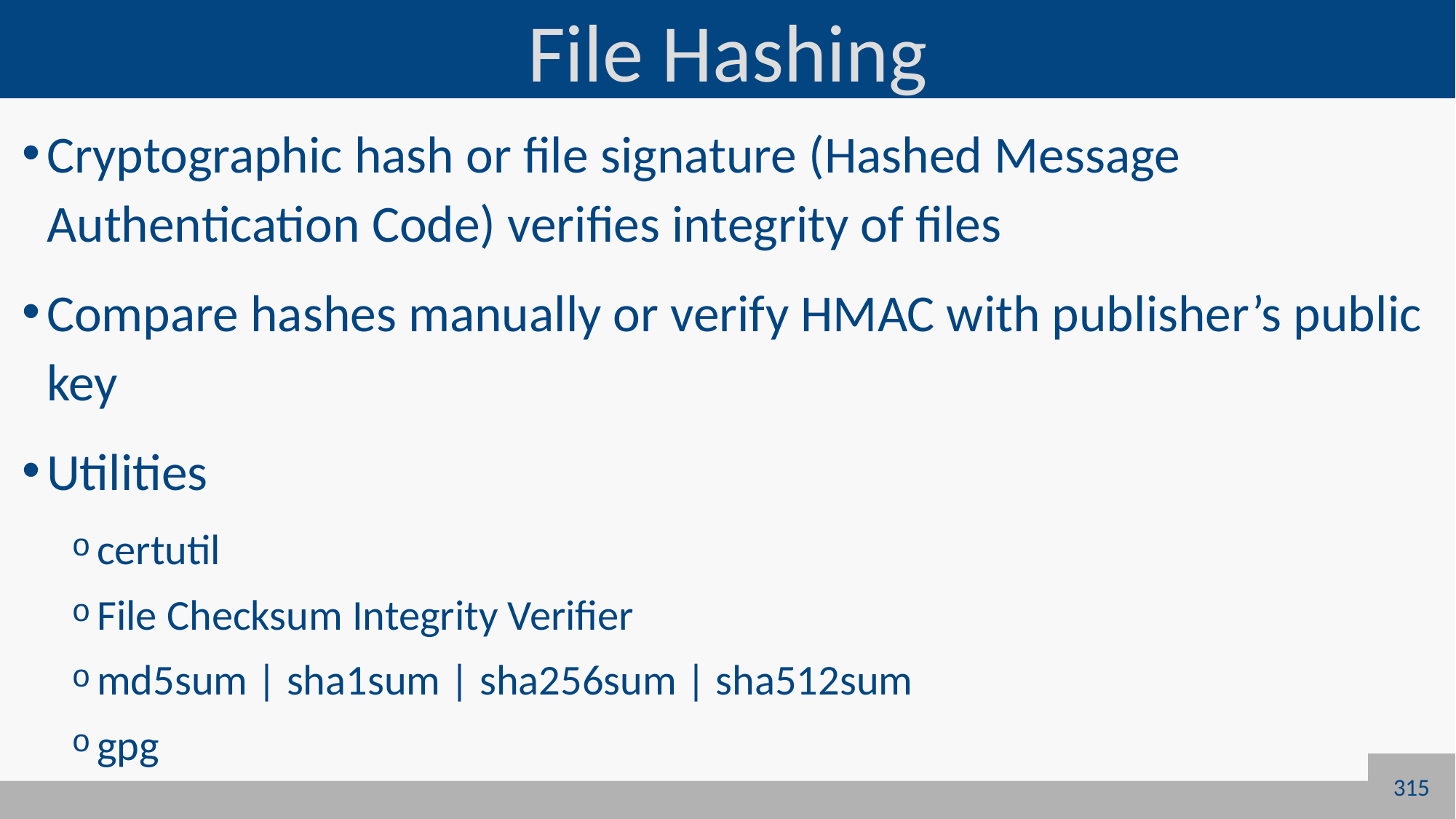

# File Hashing
Cryptographic hash or file signature (Hashed Message Authentication Code) verifies integrity of files
Compare hashes manually or verify HMAC with publisher’s public key
Utilities
certutil
File Checksum Integrity Verifier
md5sum | sha1sum | sha256sum | sha512sum
gpg
315